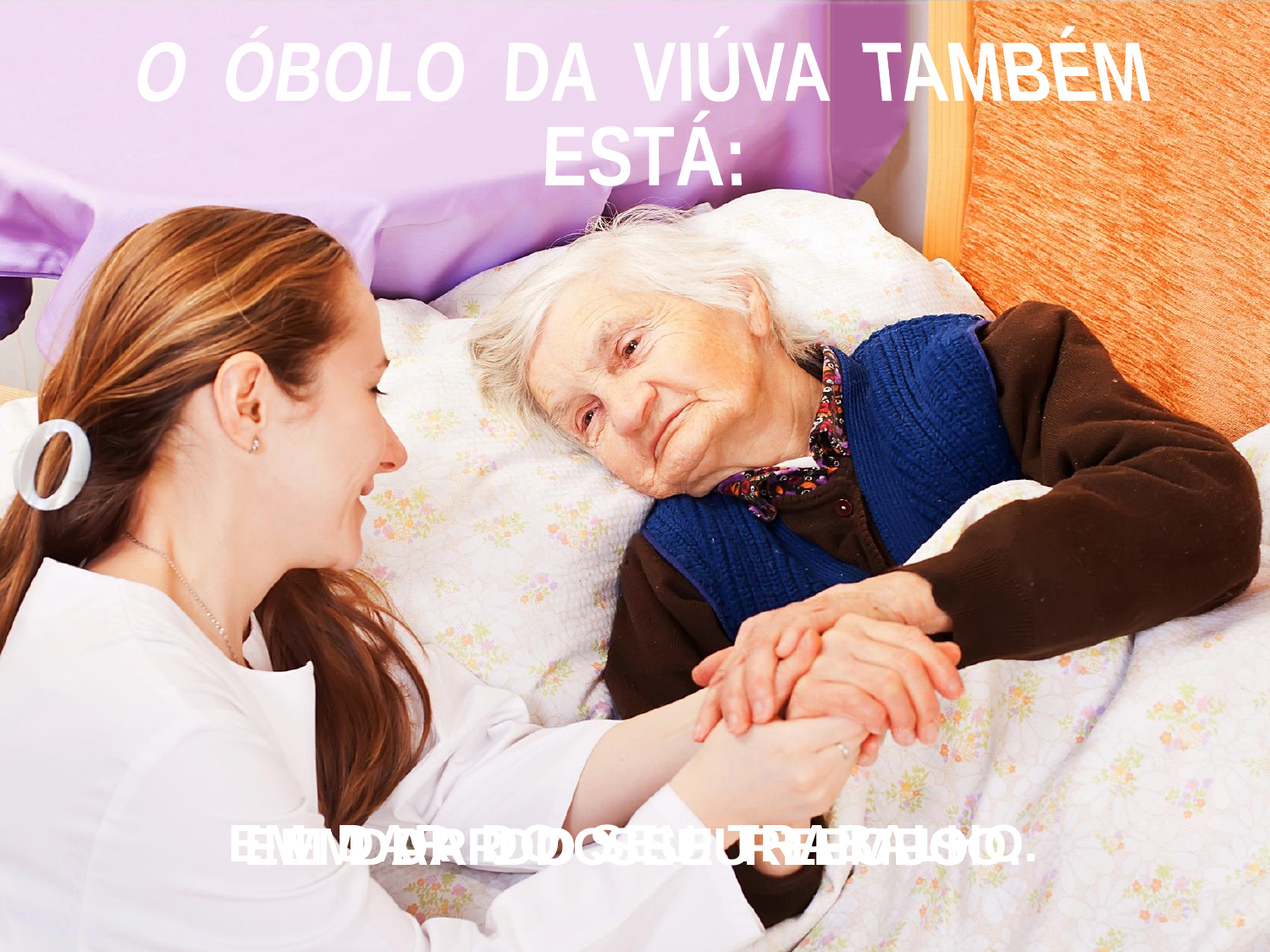

O  ÓBOLO  DA  VIÚVA  TAMBÉM
ESTÁ:
EM  DAR  DO  SEU  TRABALHO.
EM  DAR  DO  SEU  TEMPO.
EM  DAR  DO  SEU  REPOUSO.